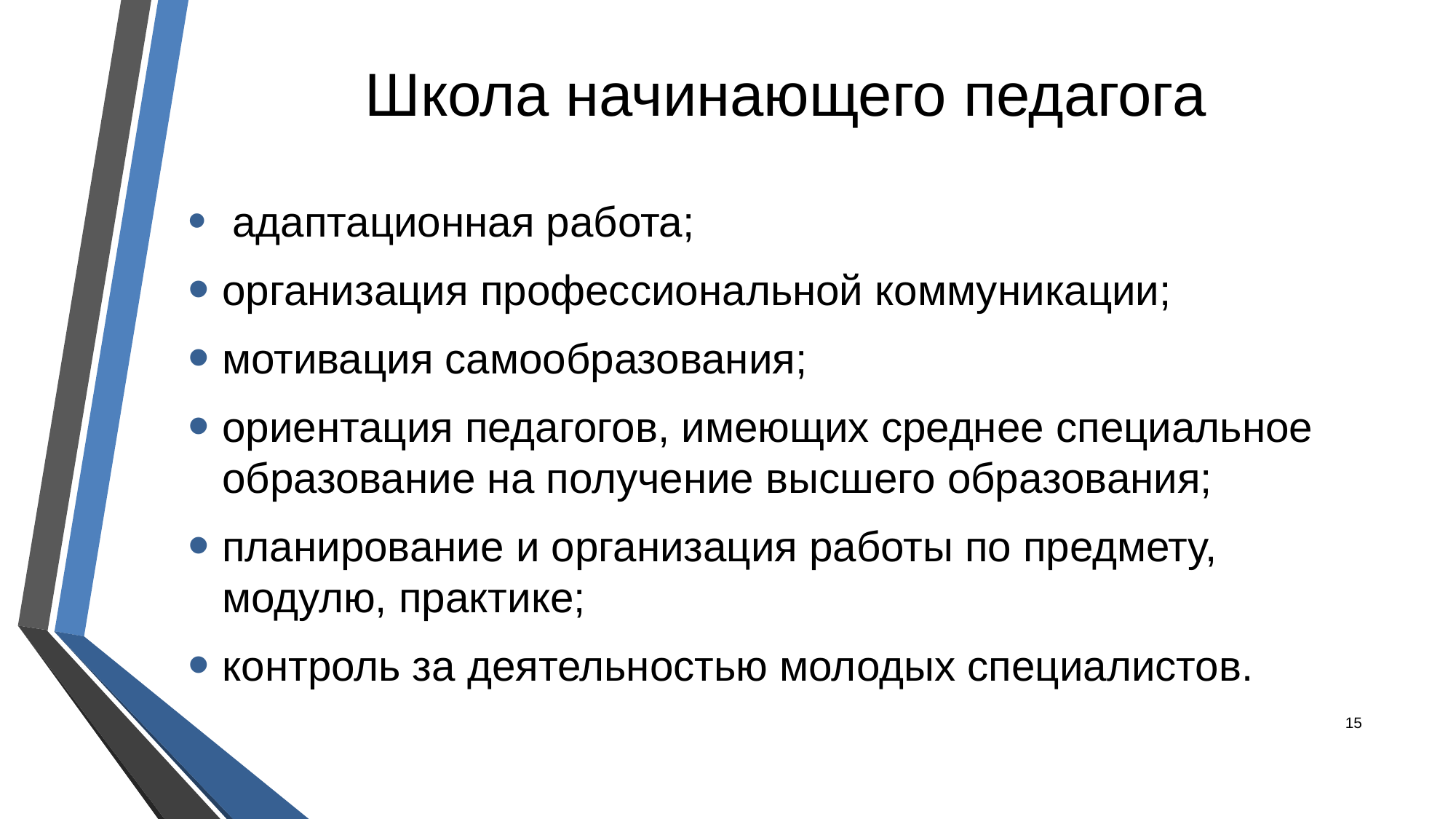

# Школа начинающего педагога
 адаптационная работа;
организация профессиональной коммуникации;
мотивация самообразования;
ориентация педагогов, имеющих среднее специальное образование на получение высшего образования;
планирование и организация работы по предмету, модулю, практике;
контроль за деятельностью молодых специалистов.

15